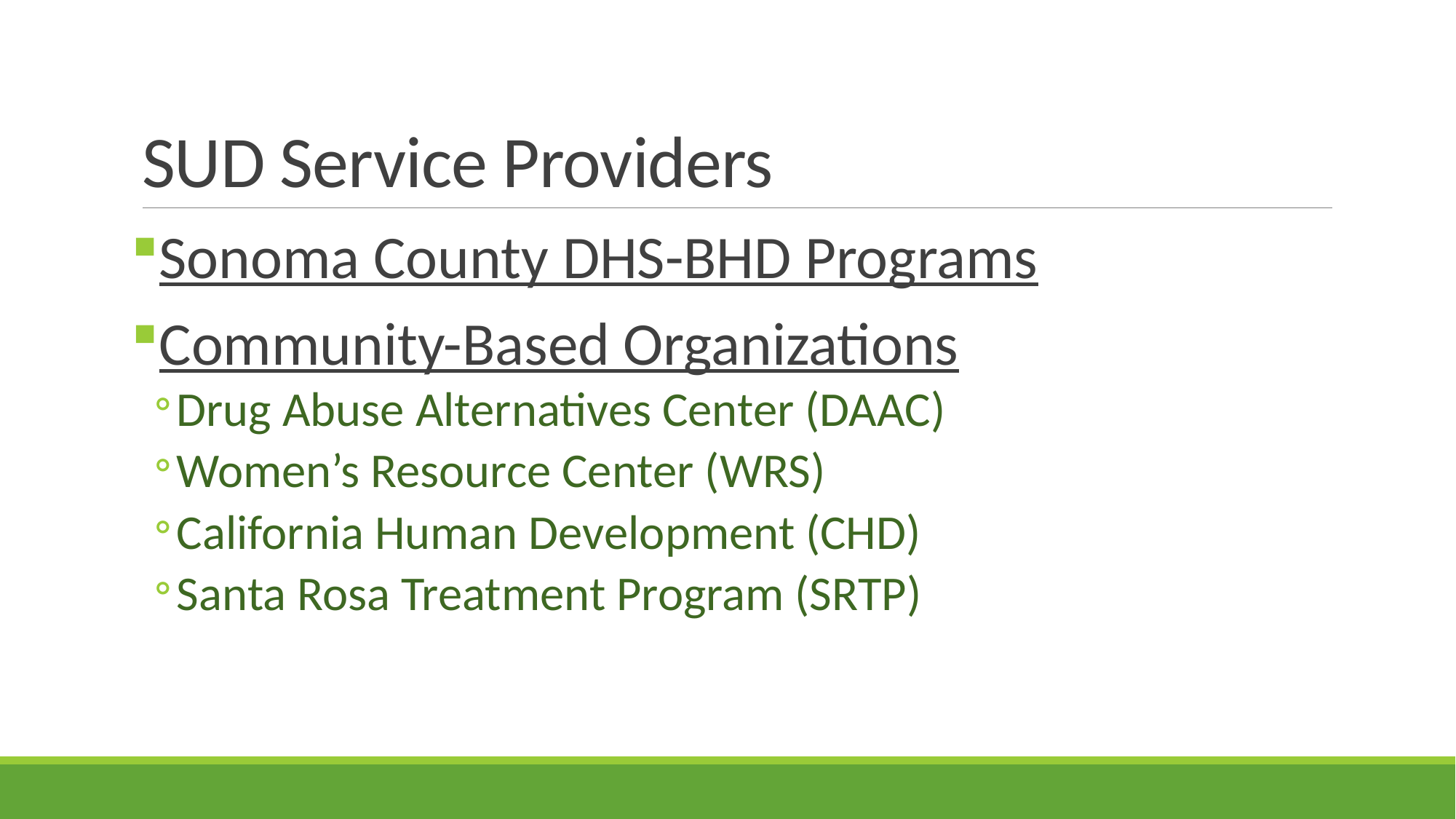

# SUD Service Providers
Sonoma County DHS-BHD Programs
Community-Based Organizations
Drug Abuse Alternatives Center (DAAC)
Women’s Resource Center (WRS)
California Human Development (CHD)
Santa Rosa Treatment Program (SRTP)